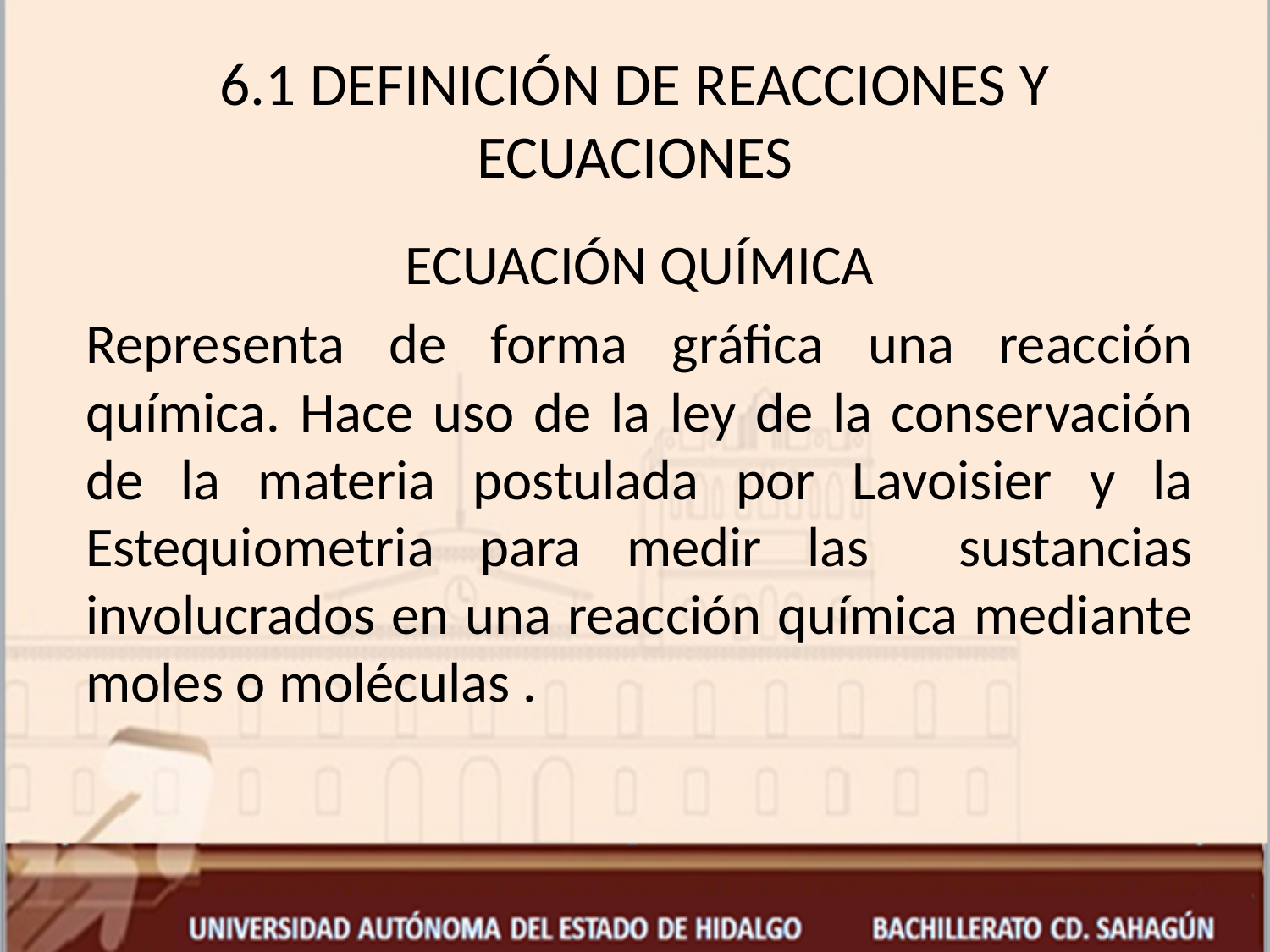

# 6.1 DEFINICIÓN DE REACCIONES Y ECUACIONES
ECUACIÓN QUÍMICA
Representa de forma gráfica una reacción química. Hace uso de la ley de la conservación de la materia postulada por Lavoisier y la Estequiometria para medir las  sustancias involucrados en una reacción química mediante moles o moléculas .